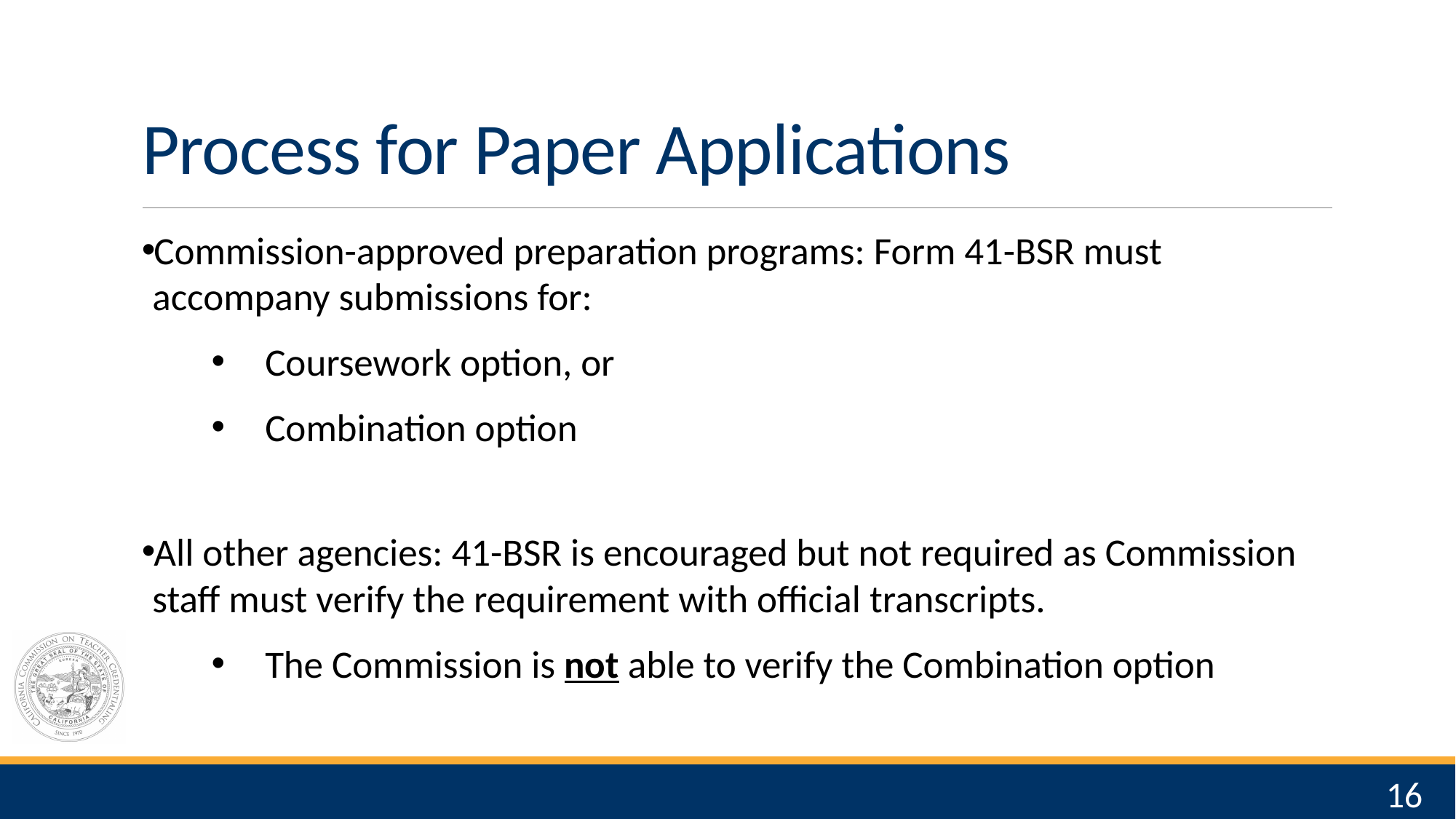

# Process for Paper Applications
Commission-approved preparation programs: Form 41-BSR must accompany submissions for:
Coursework option, or
Combination option

All other agencies: 41-BSR is encouraged but not required as Commission staff must verify the requirement with official transcripts.
The Commission is not able to verify the Combination option

16